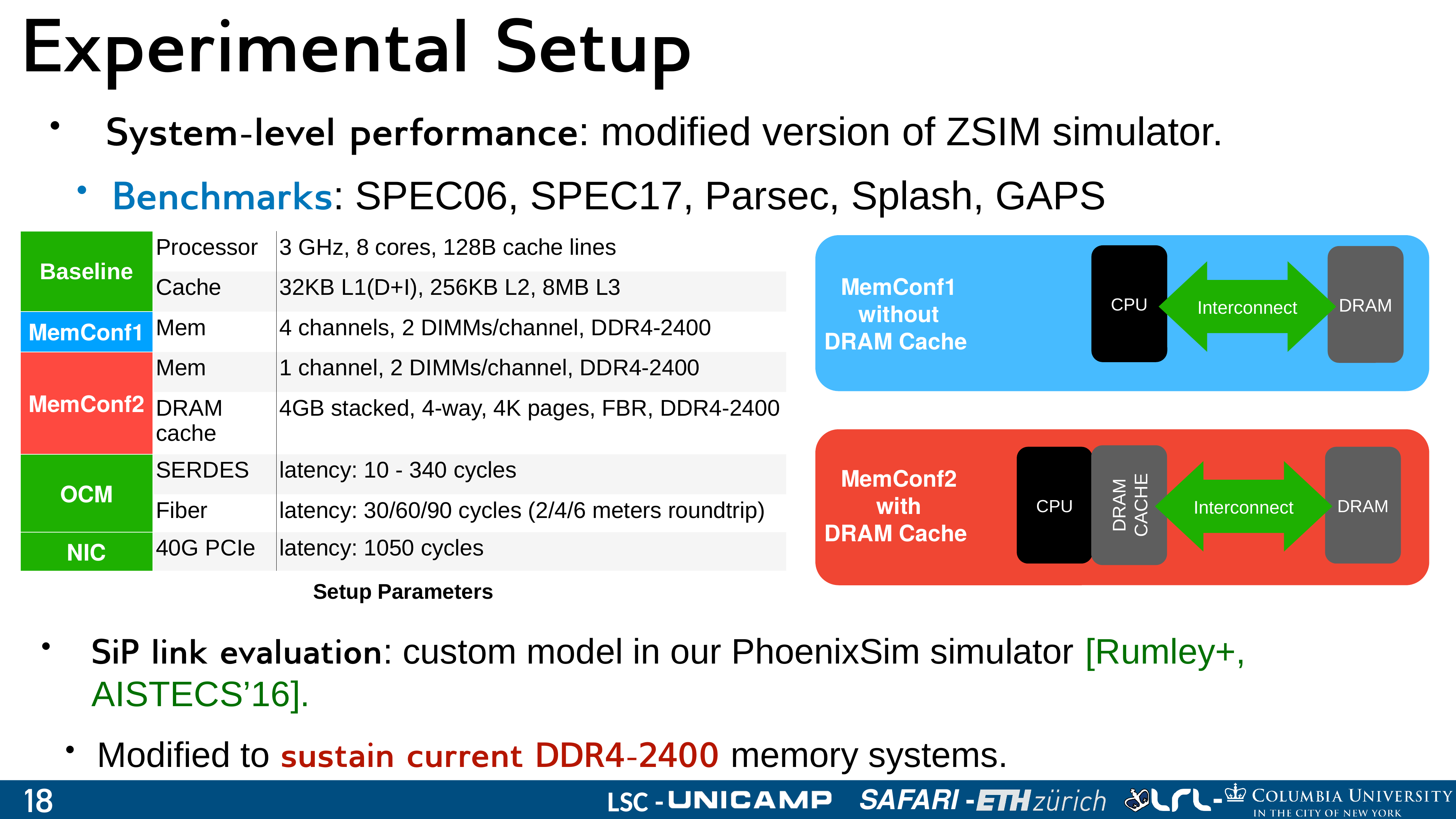

# Experimental Setup
System-level performance: modified version of ZSIM simulator.
Benchmarks: SPEC06, SPEC17, Parsec, Splash, GAPS
| Baseline | Processor | 3 GHz, 8 cores, 128B cache lines |
| --- | --- | --- |
|  | Cache | 32KB L1(D+I), 256KB L2, 8MB L3 |
| MemConf1 | Mem | 4 channels, 2 DIMMs/channel, DDR4-2400 |
| MemConf2 | Mem | 1 channel, 2 DIMMs/channel, DDR4-2400 |
|  | DRAM cache | 4GB stacked, 4-way, 4K pages, FBR, DDR4-2400 |
| OCM | SERDES | latency: 10 - 340 cycles |
|  | Fiber | latency: 30/60/90 cycles (2/4/6 meters roundtrip) |
| NIC | 40G PCIe | latency: 1050 cycles |
| Setup Parameters |  |  |

CPU
DRAM
Interconnect
MemConf1
without
DRAM Cache

CPU
DRAM
MemConf2
with
DRAM Cache
Interconnect
DRAM CACHE
SiP link evaluation: custom model in our PhoenixSim simulator [Rumley+, AISTECS’16].
Modified to sustain current DDR4-2400 memory systems.
18